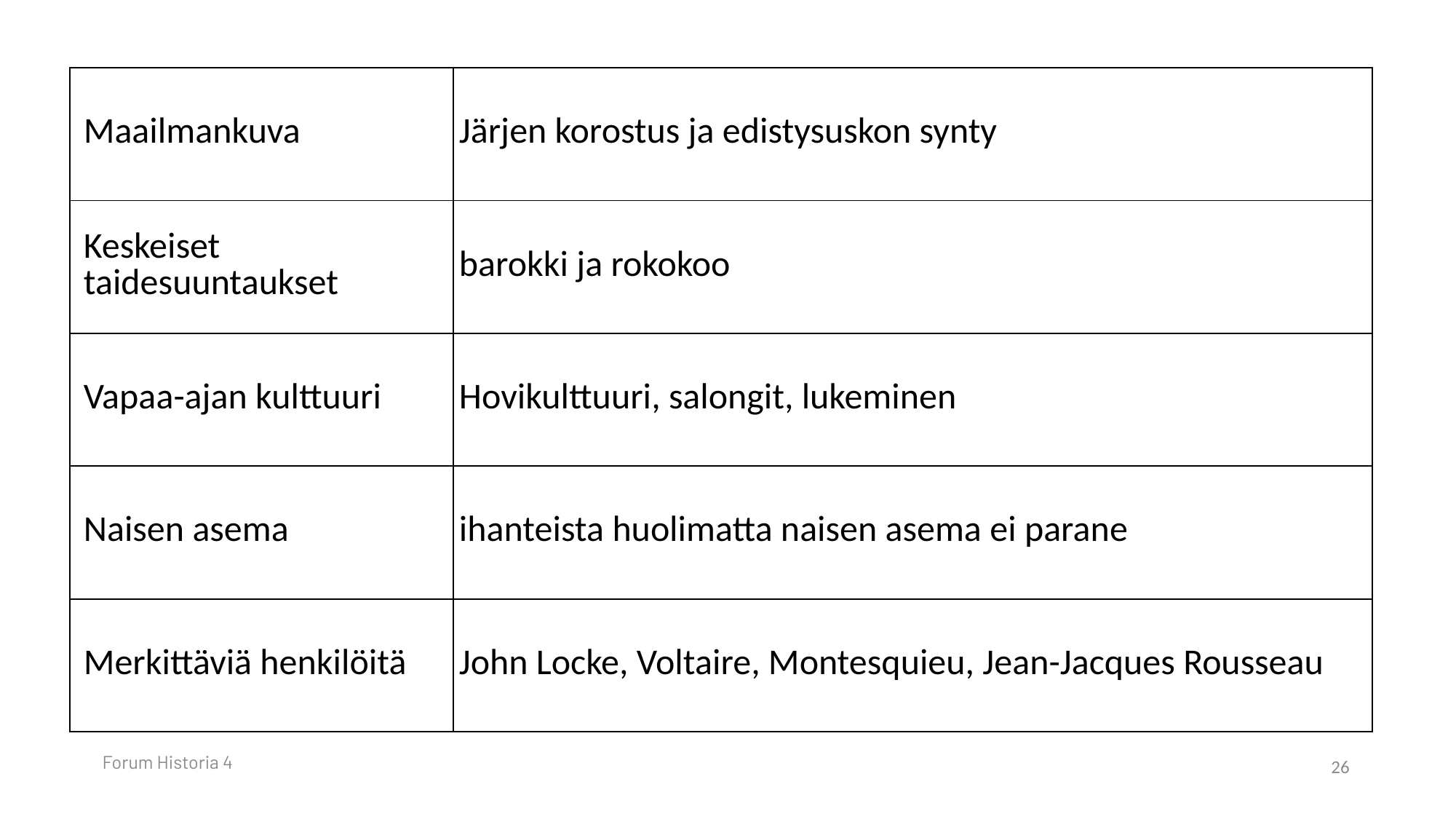

| Maailmankuva | Järjen korostus ja edistysuskon synty |
| --- | --- |
| Keskeiset taidesuuntaukset | barokki ja rokokoo |
| Vapaa-ajan kulttuuri | Hovikulttuuri, salongit, lukeminen |
| Naisen asema | ihanteista huolimatta naisen asema ei parane |
| Merkittäviä henkilöitä | John Locke, Voltaire, Montesquieu, Jean-Jacques Rousseau |
Forum Historia 4
26